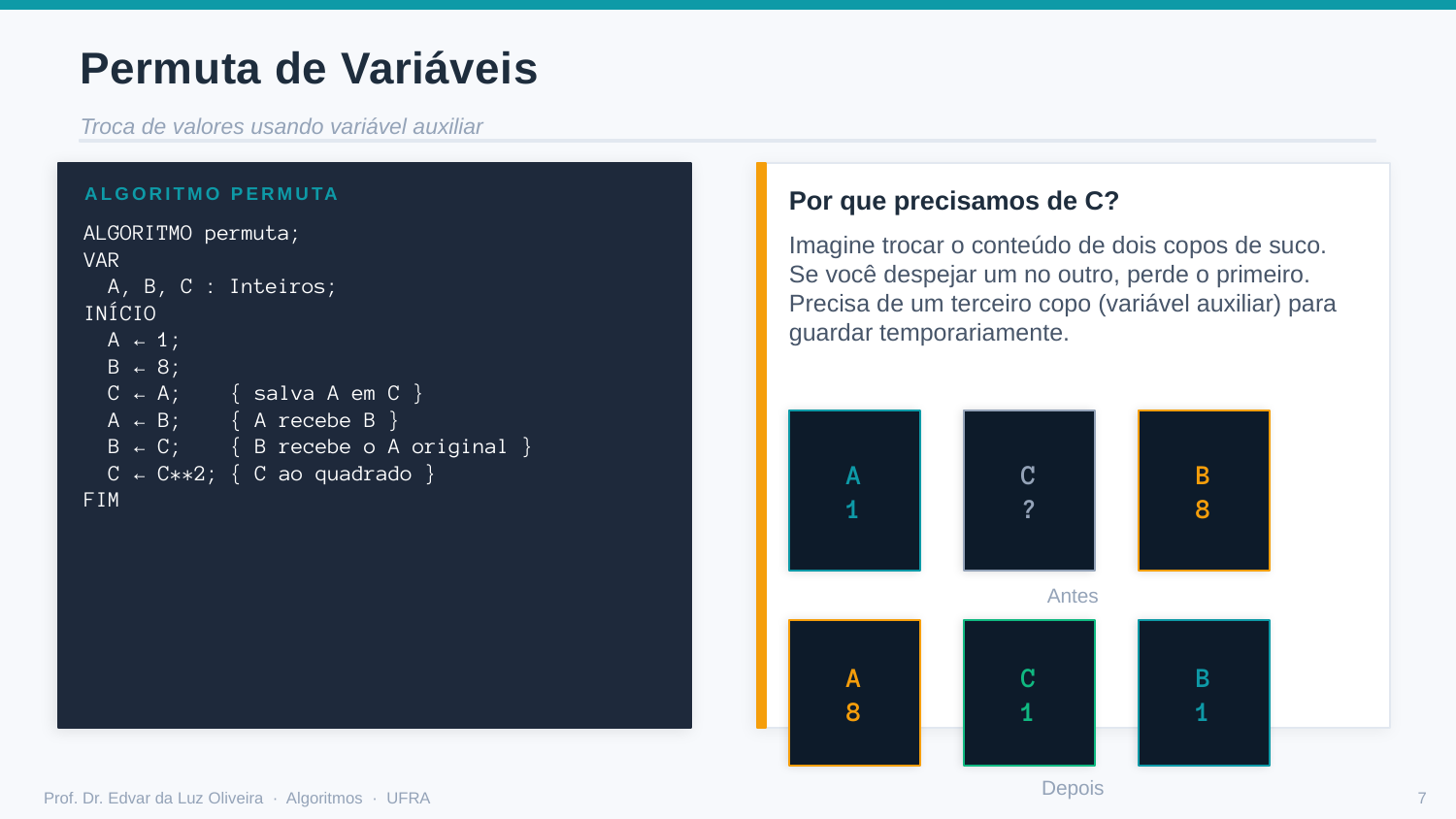

Permuta de Variáveis
Troca de valores usando variável auxiliar

ALGORITMO PERMUTA
Por que precisamos de C?
ALGORITMO permuta;
VAR
  A, B, C : Inteiros;
INÍCIO
  A ← 1;
  B ← 8;
  C ← A;    { salva A em C }
  A ← B;    { A recebe B }
  B ← C;    { B recebe o A original }
  C ← C**2; { C ao quadrado }
FIM
Imagine trocar o conteúdo de dois copos de suco. Se você despejar um no outro, perde o primeiro. Precisa de um terceiro copo (variável auxiliar) para guardar temporariamente.

A
1

C
?

B
8
Antes

A
8

C
1

B
1
Depois
Prof. Dr. Edvar da Luz Oliveira  ·  Algoritmos  ·  UFRA
7